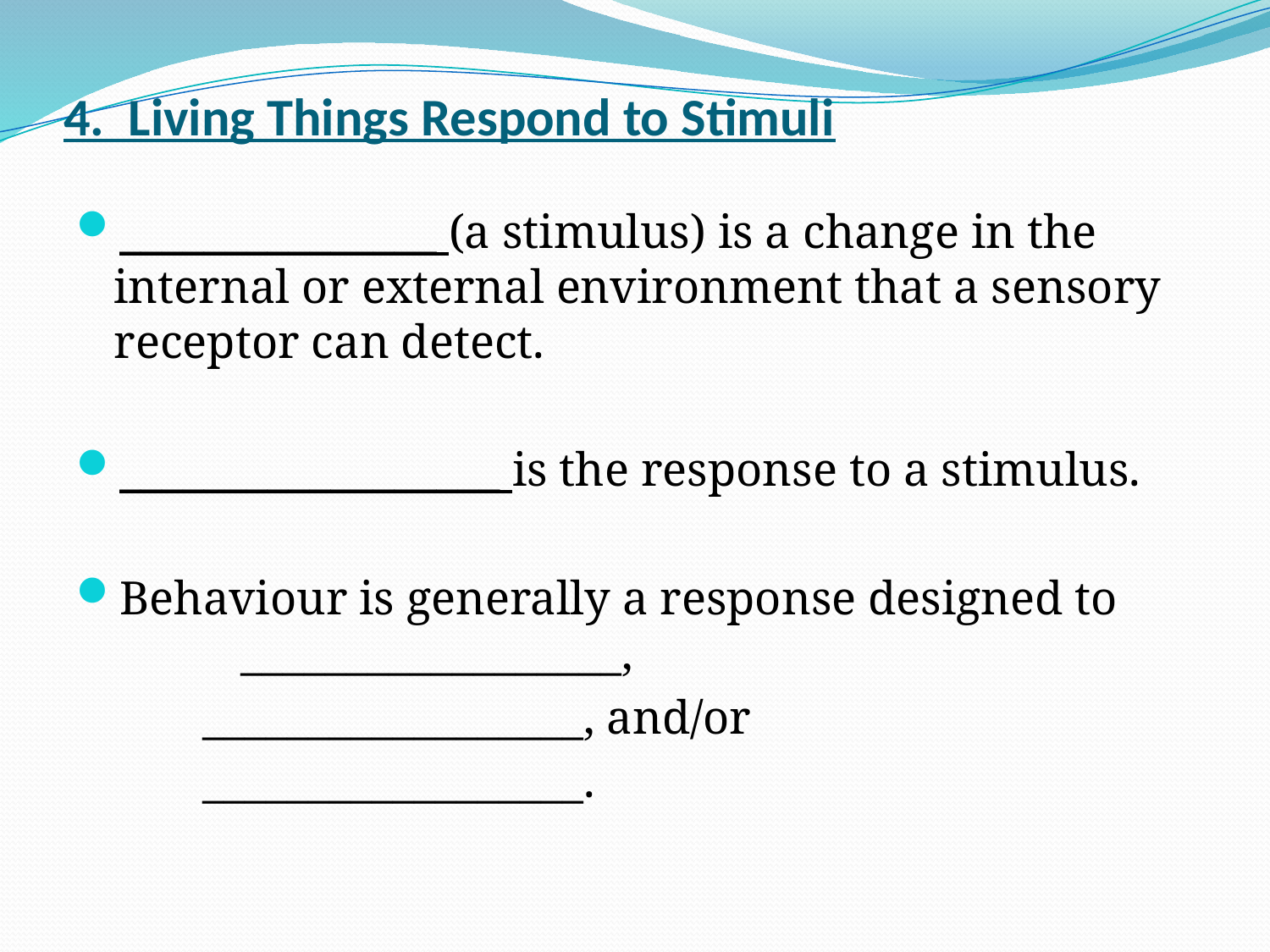

# 4.  Living Things Respond to Stimuli
_______________ (a stimulus) is a change in the internal or external environment that a sensory receptor can detect.

__________________ is the response to a stimulus.

Behaviour is generally a response designed to 	__________________,
	__________________, and/or
	__________________.